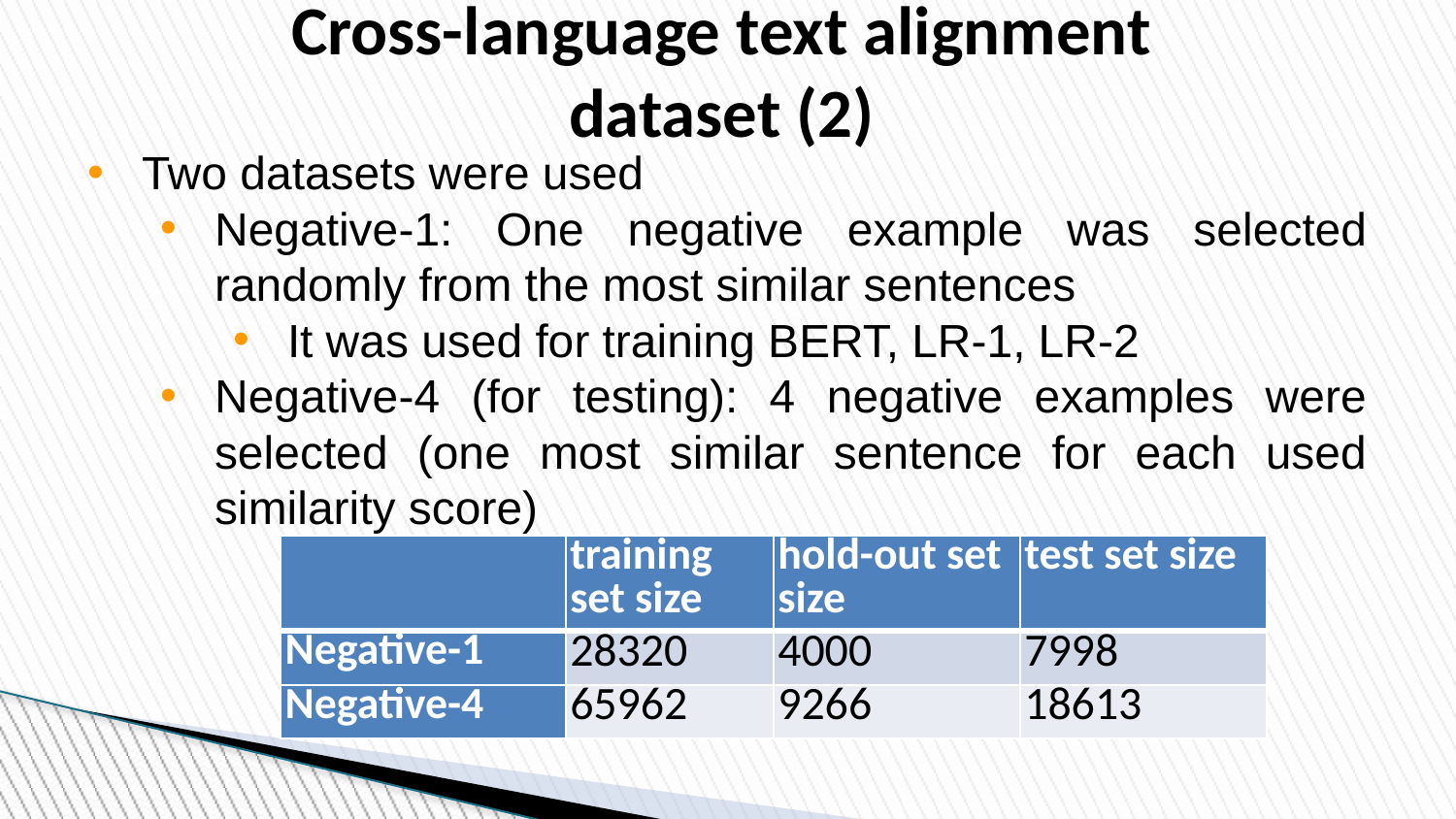

Cross-language text alignment dataset (2)
Two datasets were used
Negative-1: One negative example was selected randomly from the most similar sentences
It was used for training BERT, LR-1, LR-2
Negative-4 (for testing): 4 negative examples were selected (one most similar sentence for each used similarity score)

|  | training set size | hold-out set size | test set size |
| --- | --- | --- | --- |
| Negative-1 | 28320 | 4000 | 7998 |
| Negative-4 | 65962 | 9266 | 18613 |